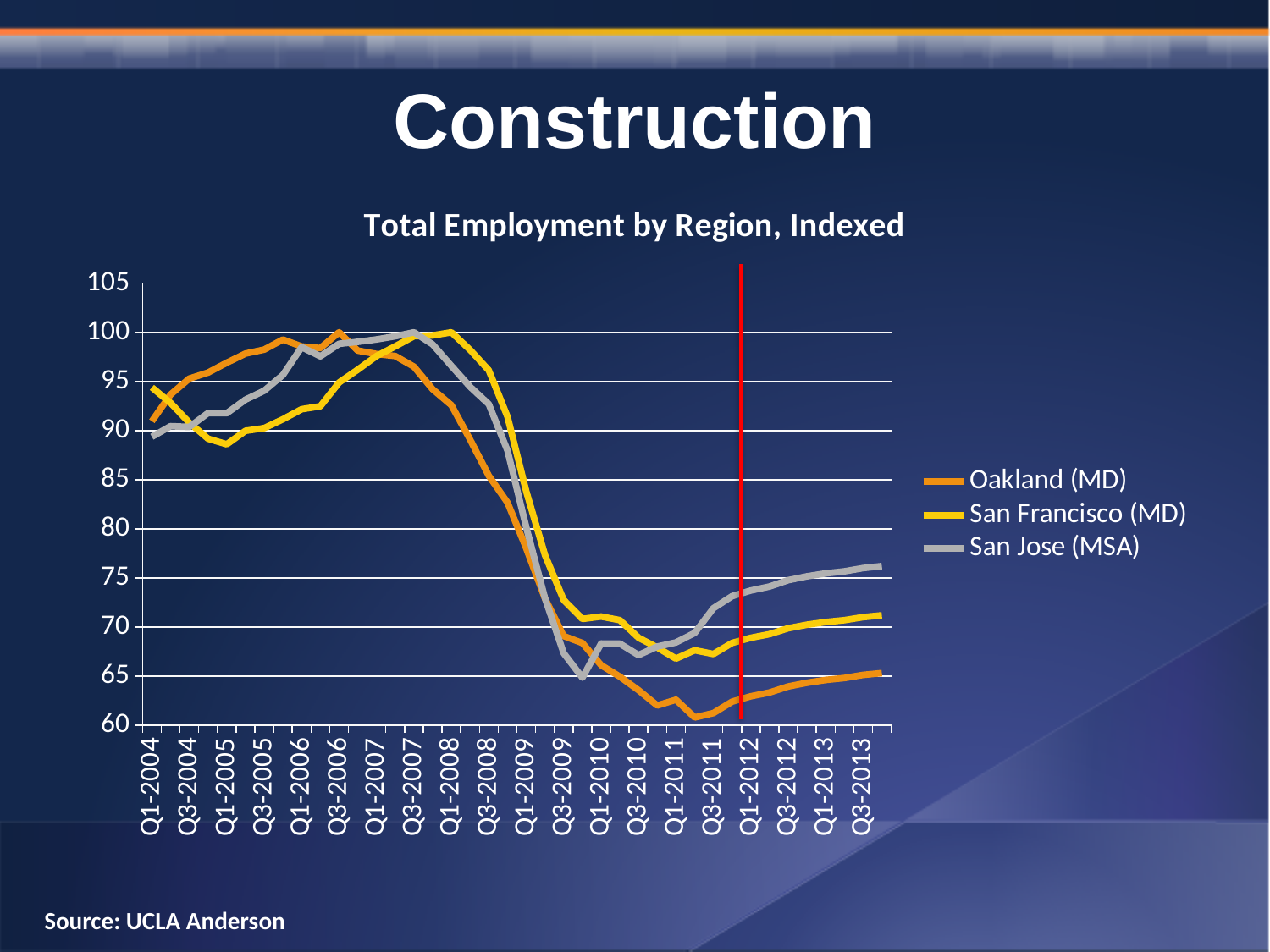

# Construction

### Chart: Total Employment by Region, Indexed

| Category | Oakland (MD) | San Francisco (MD) | San Jose (MSA) |
|---|---|---|---|
| Q1-2004 | 90.9523 | 94.391 | 89.3646 |
| Q2-2004 | 93.66849999999998 | 92.8128 | 90.451 |
| Q3-2004 | 95.2904 | 90.8049 | 90.36569999999998 |
| Q4-2004 | 95.9013 | 89.17339999999992 | 91.7821 |
| Q1-2005 | 96.9058 | 88.60239999999995 | 91.7665 |
| Q2-2005 | 97.834 | 89.975 | 93.1499 |
| Q3-2005 | 98.2431 | 90.2509 | 94.0561 |
| Q4-2005 | 99.2649 | 91.1485 | 95.65519999999998 |
| Q1-2006 | 98.5608 | 92.17189999999998 | 98.4906 |
| Q2-2006 | 98.3934 | 92.471 | 97.5567 |
| Q3-2006 | 100.0 | 94.8905 | 98.8262 |
| Q4-2006 | 98.1403 | 96.2039 | 99.0291 |
| Q1-2007 | 97.7954 | 97.5839 | 99.2763 |
| Q2-2007 | 97.5839 | 98.5718 | 99.6001 |
| Q3-2007 | 96.503 | 99.5996 | 100.0 |
| Q4-2007 | 94.2024 | 99.6851 | 98.769 |
| Q1-2008 | 92.583 | 100.0 | 96.5851 |
| Q2-2008 | 89.0814 | 98.2124 | 94.4503 |
| Q3-2008 | 85.3986 | 96.1346 | 92.68629999999997 |
| Q4-2008 | 82.6642 | 91.395 | 87.95 |
| Q1-2009 | 78.0179 | 83.8157 | 80.15579999999991 |
| Q2-2009 | 72.9015 | 77.32579999999992 | 72.9326 |
| Q3-2009 | 69.0837 | 72.7527 | 67.331 |
| Q4-2009 | 68.37229999999998 | 70.8213 | 64.8418 |
| Q1-2010 | 66.1174 | 71.0667 | 68.3249 |
| Q2-2010 | 64.9463 | 70.6986 | 68.3104 |
| Q3-2010 | 63.5738 | 68.913 | 67.1453 |
| Q4-2010 | 62.0122 | 67.9193 | 68.0081 |
| Q1-2011 | 62.5966 | 66.7847 | 68.4312 |
| Q2-2011 | 60.7974 | 67.6377 | 69.4008 |
| Q3-2011 | 61.2374 | 67.2494 | 71.9164 |
| Q4-2011 | 62.4058 | 68.37929999999999 | 73.1449 |
| Q1-2012 | 62.95 | 68.9055 | 73.717 |
| Q2-2012 | 63.3352 | 69.278 | 74.12199999999999 |
| Q3-2012 | 63.9522 | 69.8745 | 74.7705 |
| Q4-2012 | 64.3266 | 70.2366 | 75.1642 |
| Q1-2013 | 64.6091 | 70.5097 | 75.4612 |
| Q2-2013 | 64.8082 | 70.7023 | 75.67049999999998 |
| Q3-2013 | 65.1243 | 71.0079 | 76.00279999999998 |
| Q4-2013 | 65.3154 | 71.19269999999997 | 76.2037 |
Source: UCLA Anderson